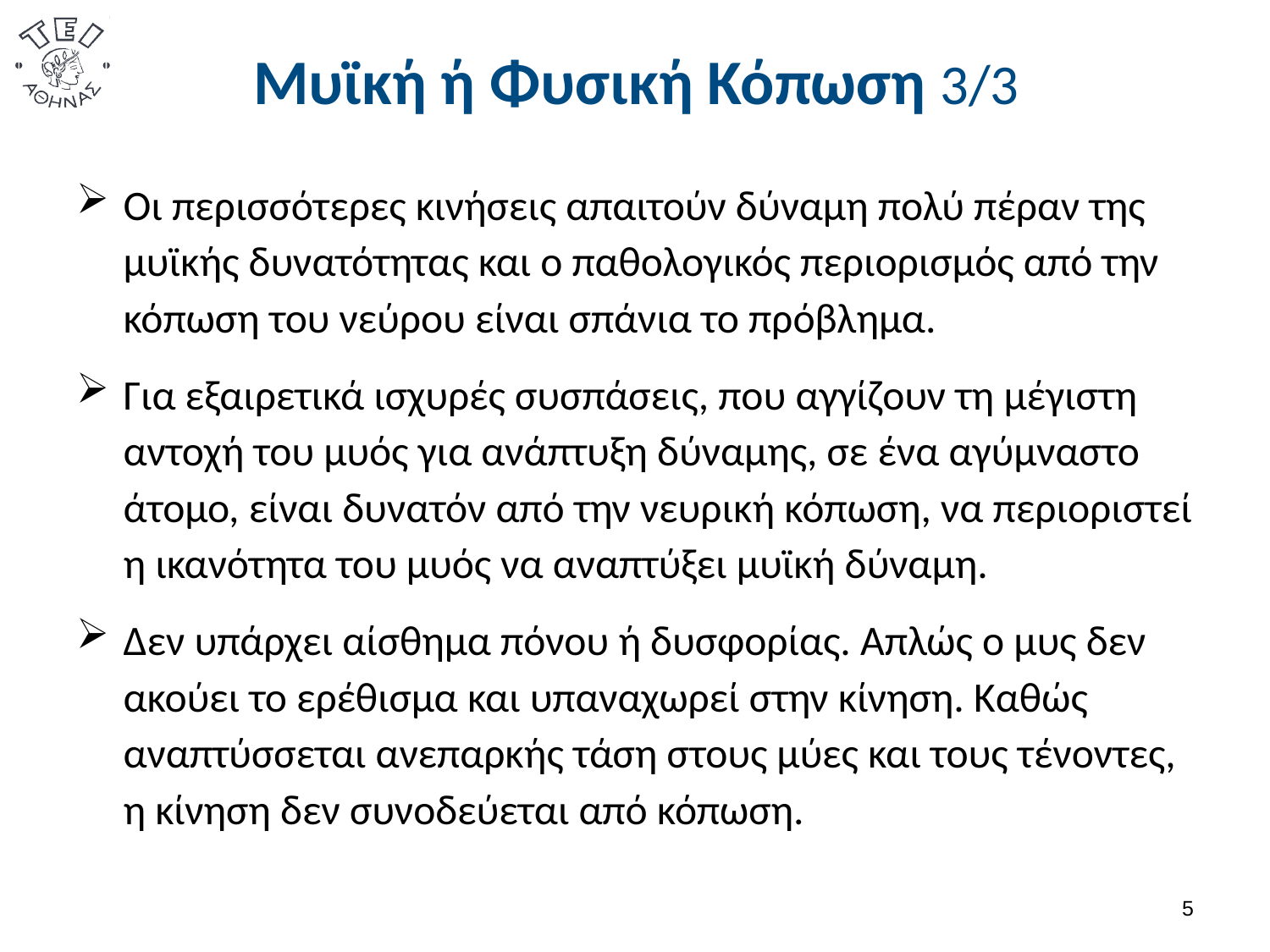

# Μυϊκή ή Φυσική Κόπωση 3/3
Οι περισσότερες κινήσεις απαιτούν δύναμη πολύ πέραν της μυϊκής δυνατότητας και ο παθολογικός περιορισμός από την κόπωση του νεύρου είναι σπάνια το πρόβλημα.
Για εξαιρετικά ισχυρές συσπάσεις, που αγγίζουν τη μέγιστη αντοχή του μυός για ανάπτυξη δύναμης, σε ένα αγύμναστο άτομο, είναι δυνατόν από την νευρική κόπωση, να περιοριστεί η ικανότητα του μυός να αναπτύξει μυϊκή δύναμη.
Δεν υπάρχει αίσθημα πόνου ή δυσφορίας. Απλώς ο μυς δεν ακούει το ερέθισμα και υπαναχωρεί στην κίνηση. Καθώς αναπτύσσεται ανεπαρκής τάση στους μύες και τους τένοντες, η κίνηση δεν συνοδεύεται από κόπωση.

5